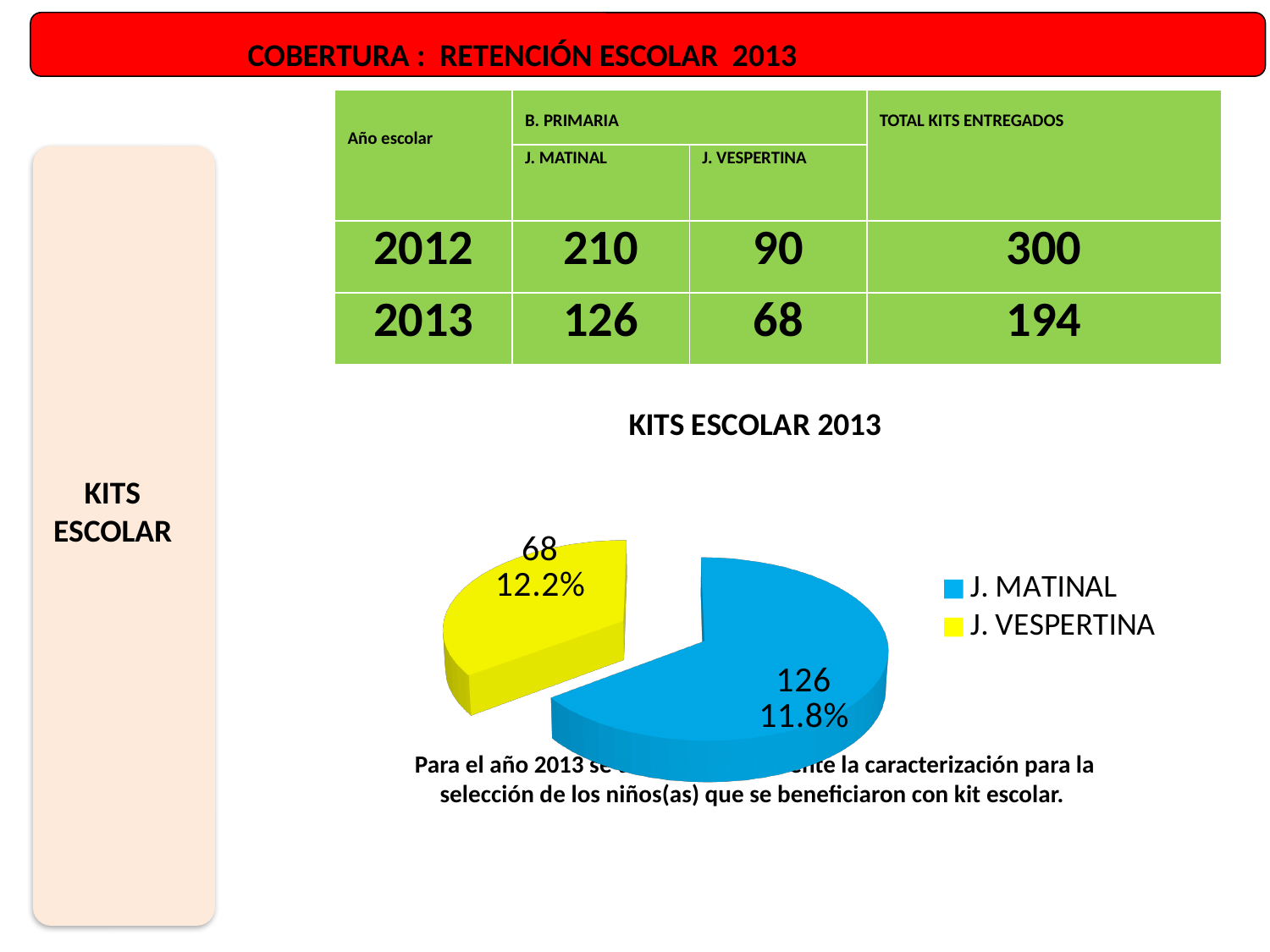

COBERTURA :  RETENCIÓN ESCOLAR  2013
| Año escolar | B. PRIMARIA |  | TOTAL KITS ENTREGADOS |
| --- | --- | --- | --- |
|  | J. MATINAL | J. VESPERTINA |  |
| 2012 | 210 | 90 | 300 |
| 2013 | 126 | 68 | 194 |

[unsupported chart]

KITS ESCOLAR
Para el año 2013 se tomó como referente la caracterización para la selección de los niños(as) que se beneficiaron con kit escolar.